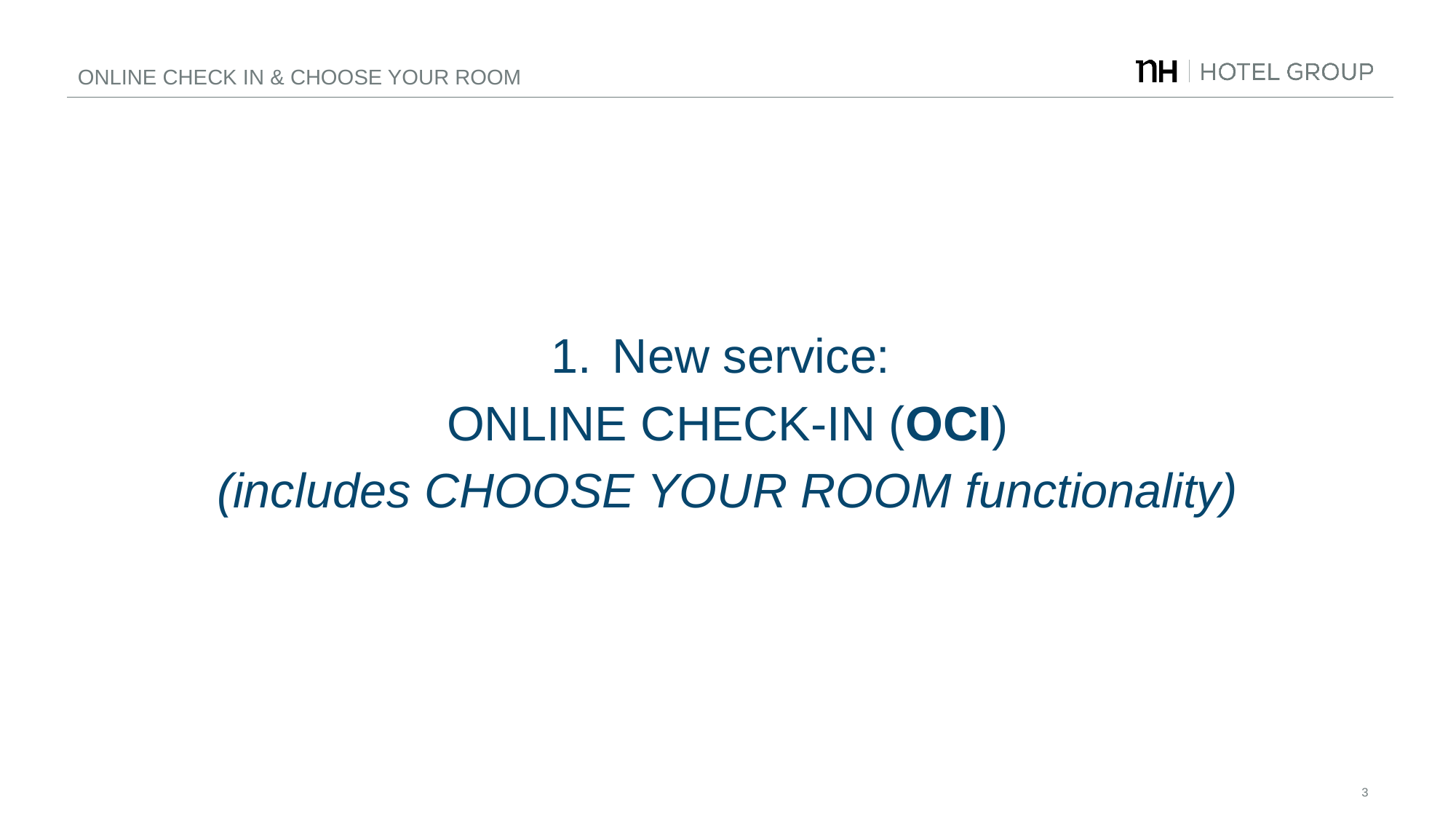

ONLINE CHECK IN & CHOOSE YOUR ROOM
New service:
ONLINE CHECK-IN (OCI)
(includes CHOOSE YOUR ROOM functionality)